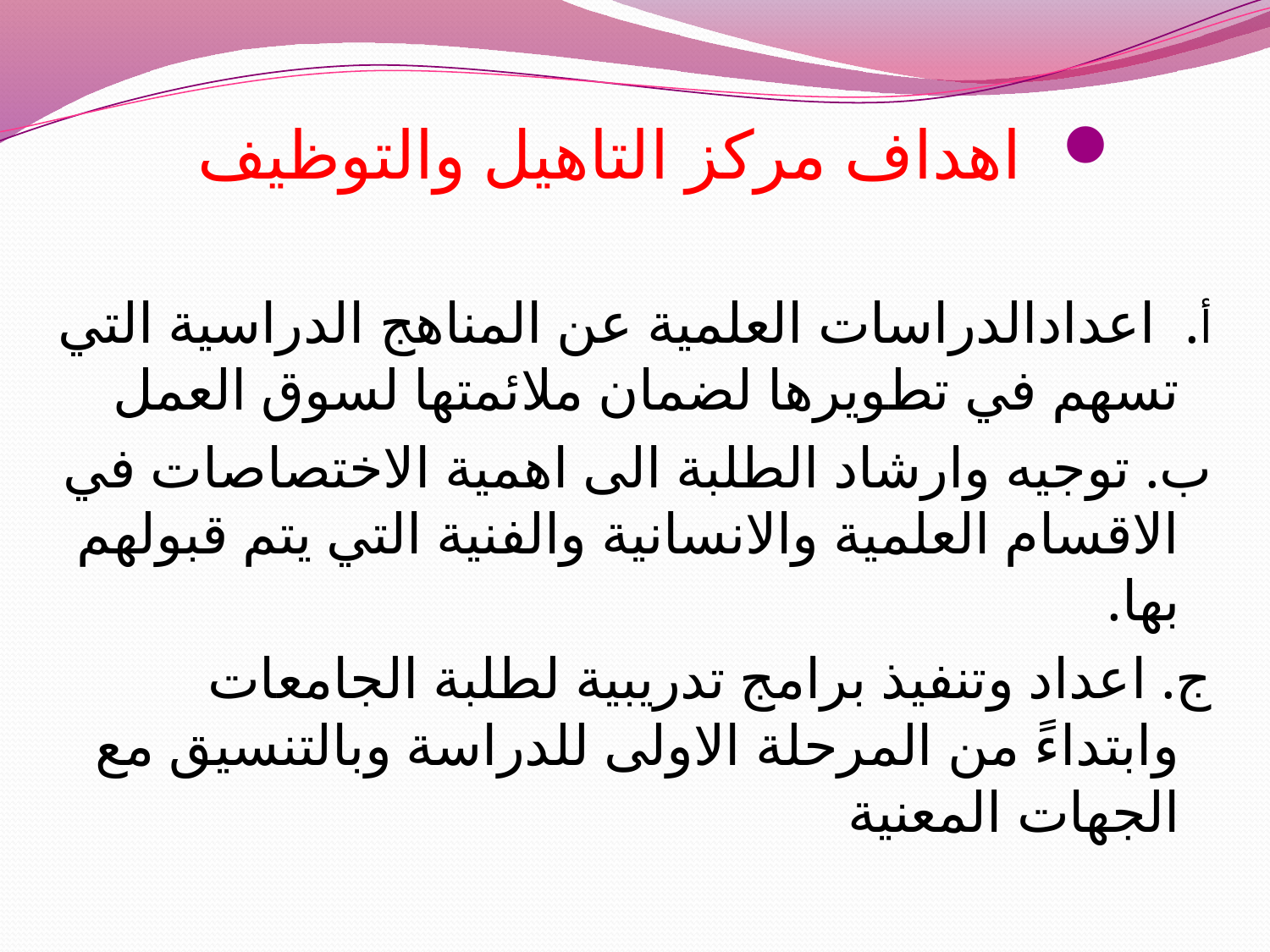

اهداف مركز التاهيل والتوظيف

أ.  اعدادالدراسات العلمية عن المناهج الدراسية التي تسهم في تطويرها لضمان ملائمتها لسوق العمل
ب. توجيه وارشاد الطلبة الى اهمية الاختصاصات في الاقسام العلمية والانسانية والفنية التي يتم قبولهم بها.
ج. اعداد وتنفيذ برامج تدريبية لطلبة الجامعات وابتداءً من المرحلة الاولى للدراسة وبالتنسيق مع الجهات المعنية